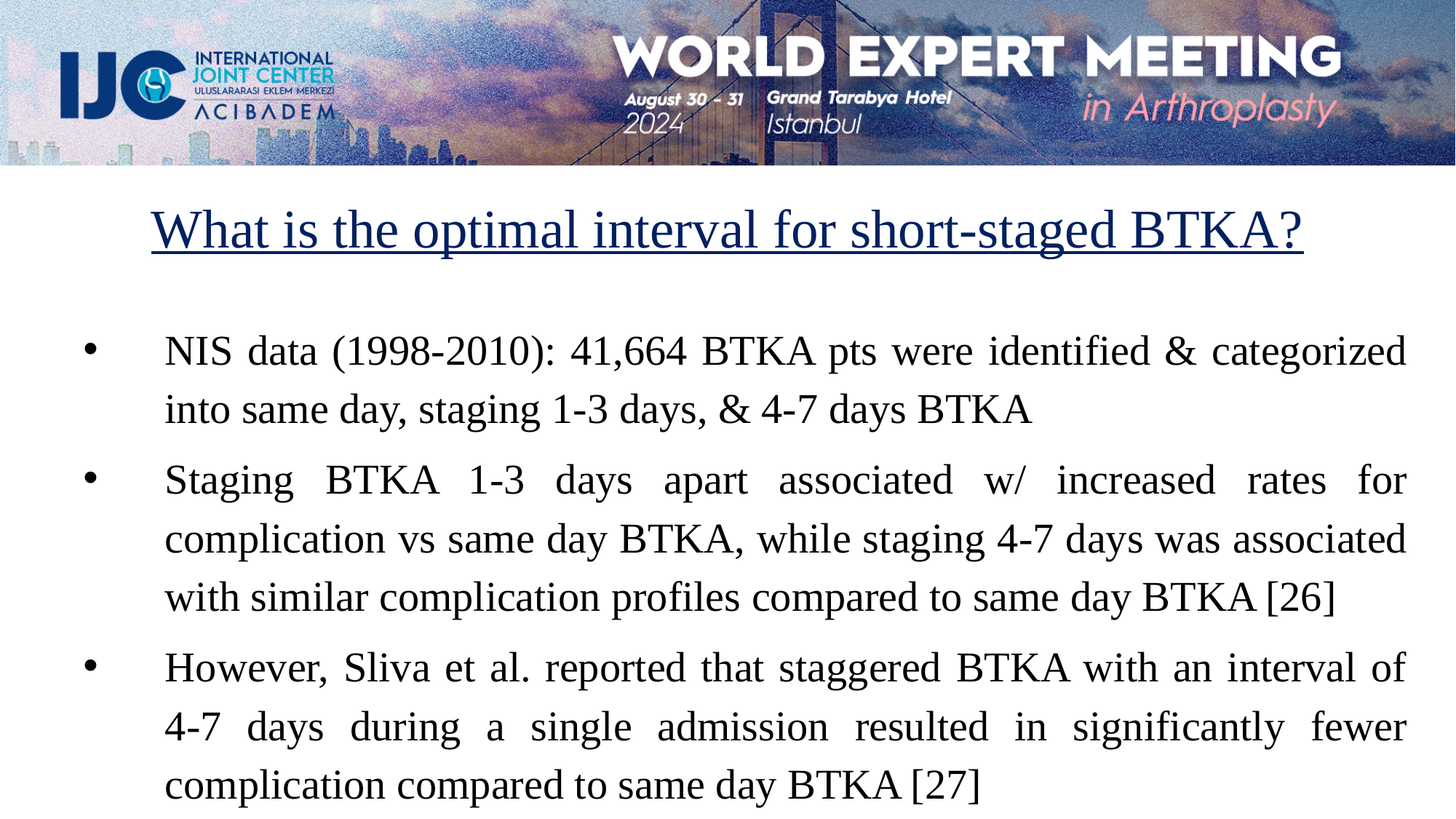

# What is the optimal interval for short-staged BTKA?

NIS data (1998-2010): 41,664 BTKA pts were identified & categorized into same day, staging 1-3 days, & 4-7 days BTKA
Staging BTKA 1-3 days apart associated w/ increased rates for complication vs same day BTKA, while staging 4-7 days was associated with similar complication profiles compared to same day BTKA [26]
However, Sliva et al. reported that staggered BTKA with an interval of 4-7 days during a single admission resulted in significantly fewer complication compared to same day BTKA [27]